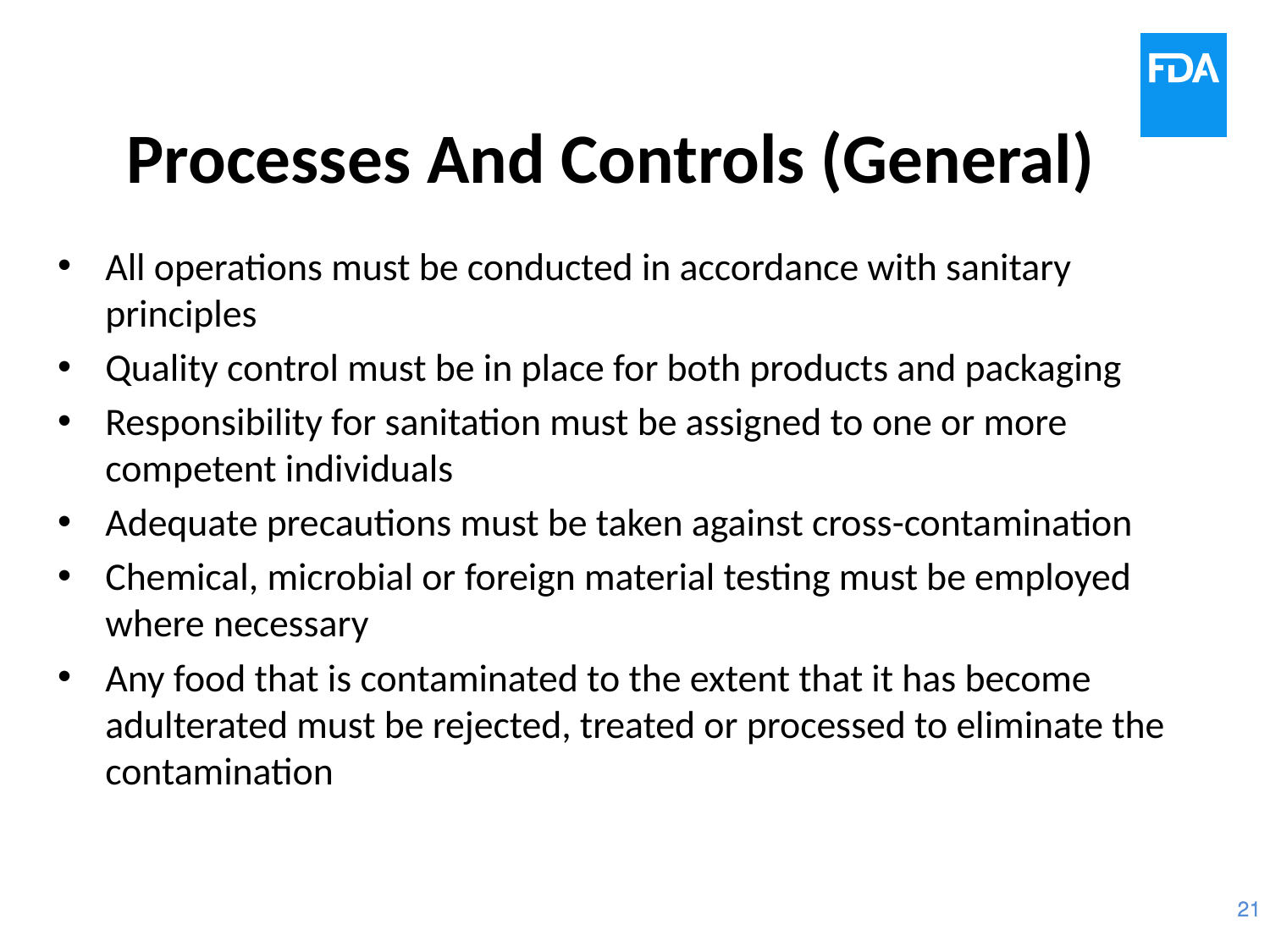

# Processes And Controls (General)
All operations must be conducted in accordance with sanitary principles
Quality control must be in place for both products and packaging
Responsibility for sanitation must be assigned to one or more competent individuals
Adequate precautions must be taken against cross-contamination
Chemical, microbial or foreign material testing must be employed where necessary
Any food that is contaminated to the extent that it has become adulterated must be rejected, treated or processed to eliminate the contamination